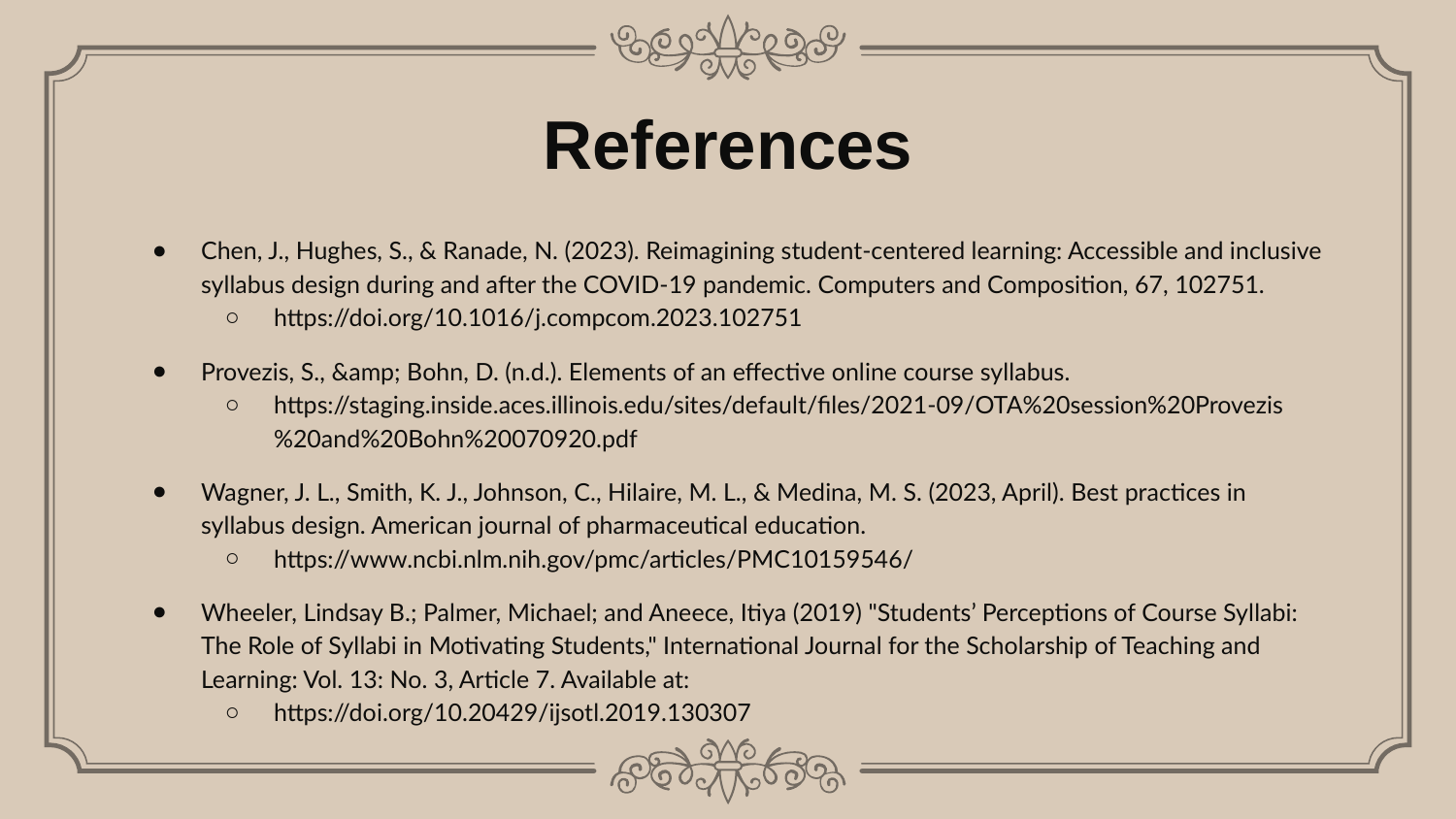

# References
Chen, J., Hughes, S., & Ranade, N. (2023). Reimagining student-centered learning: Accessible and inclusive syllabus design during and after the COVID-19 pandemic. Computers and Composition, 67, 102751.
https://doi.org/10.1016/j.compcom.2023.102751
Provezis, S., &amp; Bohn, D. (n.d.). Elements of an effective online course syllabus.
https://staging.inside.aces.illinois.edu/sites/default/files/2021-09/OTA%20session%20Provezis%20and%20Bohn%20070920.pdf
Wagner, J. L., Smith, K. J., Johnson, C., Hilaire, M. L., & Medina, M. S. (2023, April). Best practices in syllabus design. American journal of pharmaceutical education.
https://www.ncbi.nlm.nih.gov/pmc/articles/PMC10159546/
Wheeler, Lindsay B.; Palmer, Michael; and Aneece, Itiya (2019) "Students’ Perceptions of Course Syllabi: The Role of Syllabi in Motivating Students," International Journal for the Scholarship of Teaching and Learning: Vol. 13: No. 3, Article 7. Available at:
https://doi.org/10.20429/ijsotl.2019.130307